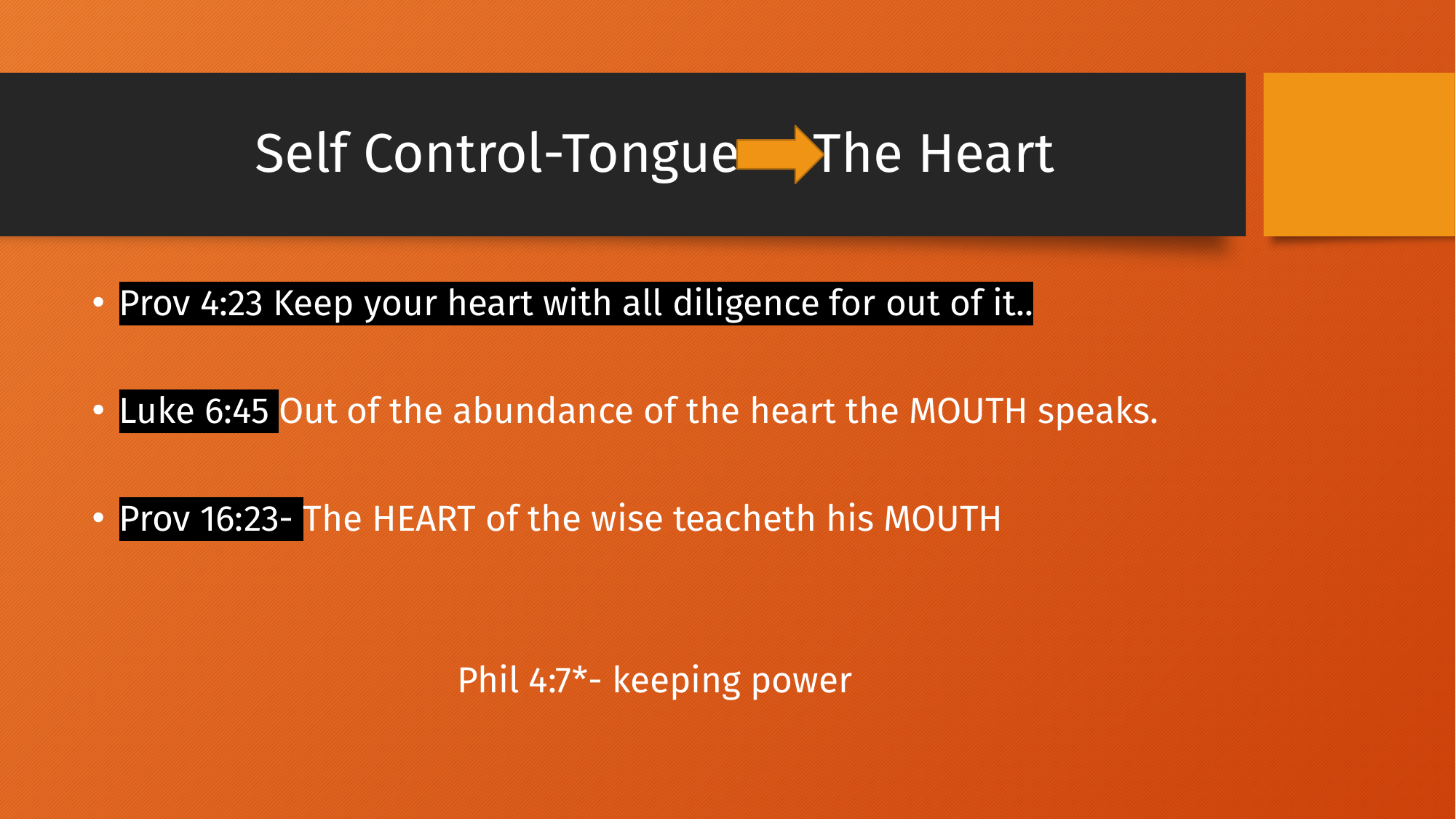

# Self Control-Tongue     The Heart

Prov 4:23 Keep your heart with all diligence for out of it..

Luke 6:45 Out of the abundance of the heart the MOUTH speaks.

Prov 16:23- The HEART of the wise teacheth his MOUTH

Phil 4:7*- keeping power